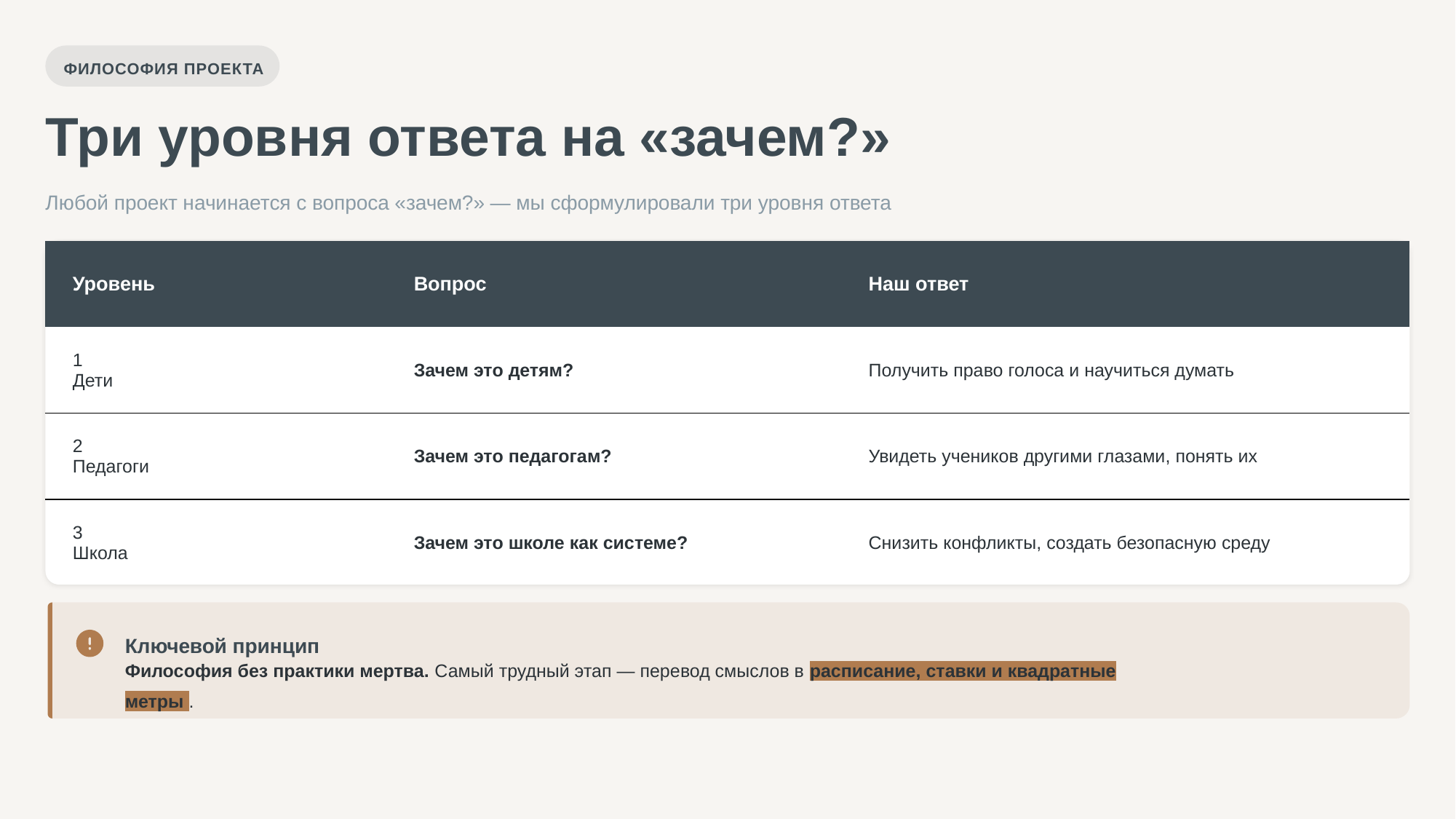

ФИЛОСОФИЯ ПРОЕКТА
Три уровня ответа на «зачем?»
Любой проект начинается с вопроса «зачем?» — мы сформулировали три уровня ответа

| Уровень | Вопрос | Наш ответ |
| --- | --- | --- |
| 1 Дети | Зачем это детям? | Получить право голоса и научиться думать |
| 2 Педагоги | Зачем это педагогам? | Увидеть учеников другими глазами, понять их |
| 3 Школа | Зачем это школе как системе? | Снизить конфликты, создать безопасную среду |

Ключевой принцип

Философия без практики мертва. Самый трудный этап — перевод смыслов в расписание, ставки и квадратные метры .